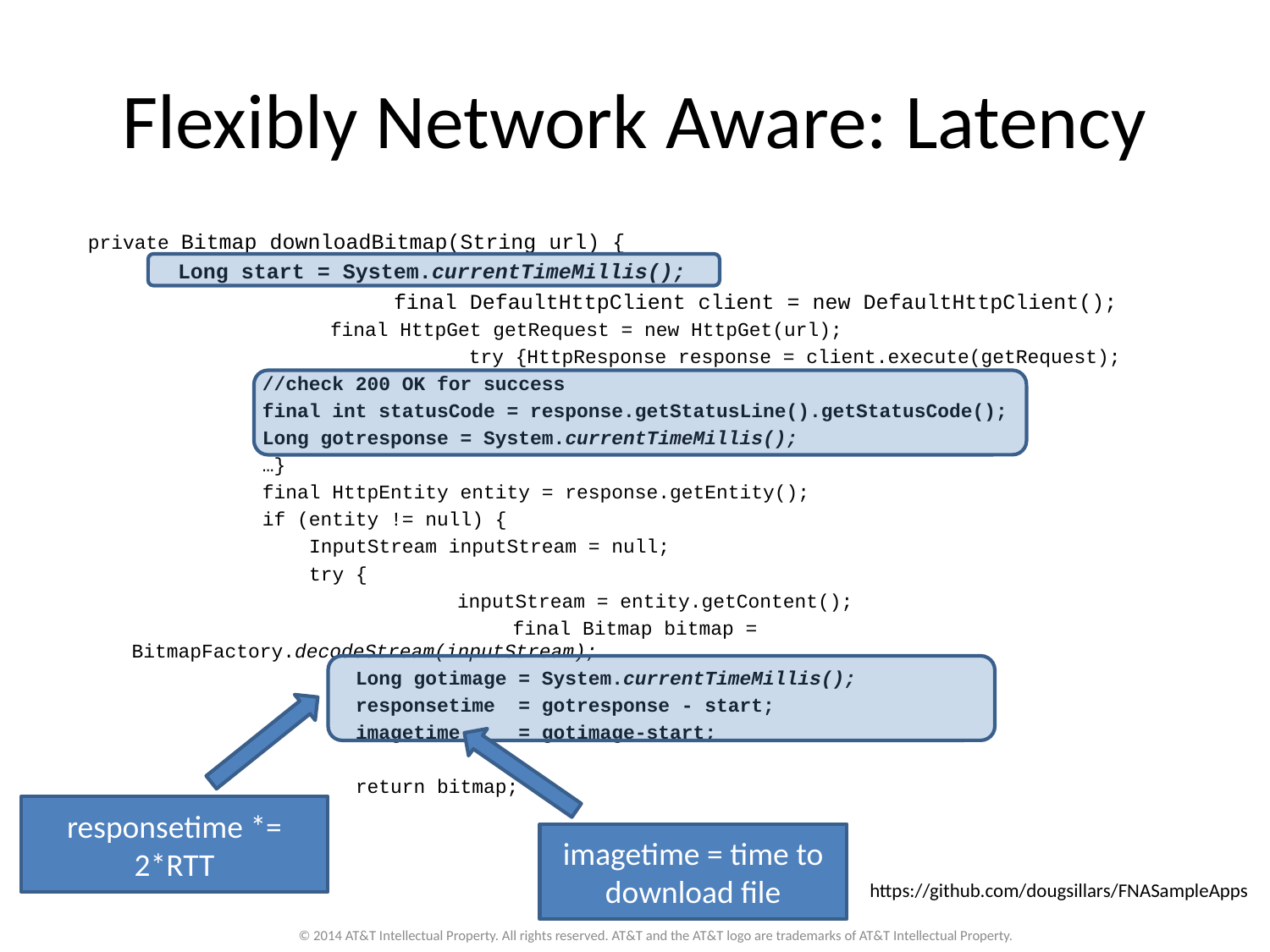

# Flexibly Network Aware: Latency
 private Bitmap downloadBitmap(String url) {
        Long start = System.currentTimeMillis();
		final DefaultHttpClient client = new DefaultHttpClient();
 		final HttpGet getRequest = new HttpGet(url);
           		 try {HttpResponse response = client.execute(getRequest);
                //check 200 OK for success
                final int statusCode = response.getStatusLine().getStatusCode();
                Long gotresponse = System.currentTimeMillis();
                …}
                final HttpEntity entity = response.getEntity();
                if (entity != null) {
                    InputStream inputStream = null;
                    try {
			inputStream = entity.getContent();
			final Bitmap bitmap = BitmapFactory.decodeStream(inputStream);
                        Long gotimage = System.currentTimeMillis();
                        responsetime  = gotresponse - start;
                        imagetime     = gotimage-start;

                        return bitmap;
                    }

responsetime *= 2*RTT
imagetime = time to download file
https://github.com/dougsillars/FNASampleApps
© 2014 AT&T Intellectual Property. All rights reserved. AT&T and the AT&T logo are trademarks of AT&T Intellectual Property.